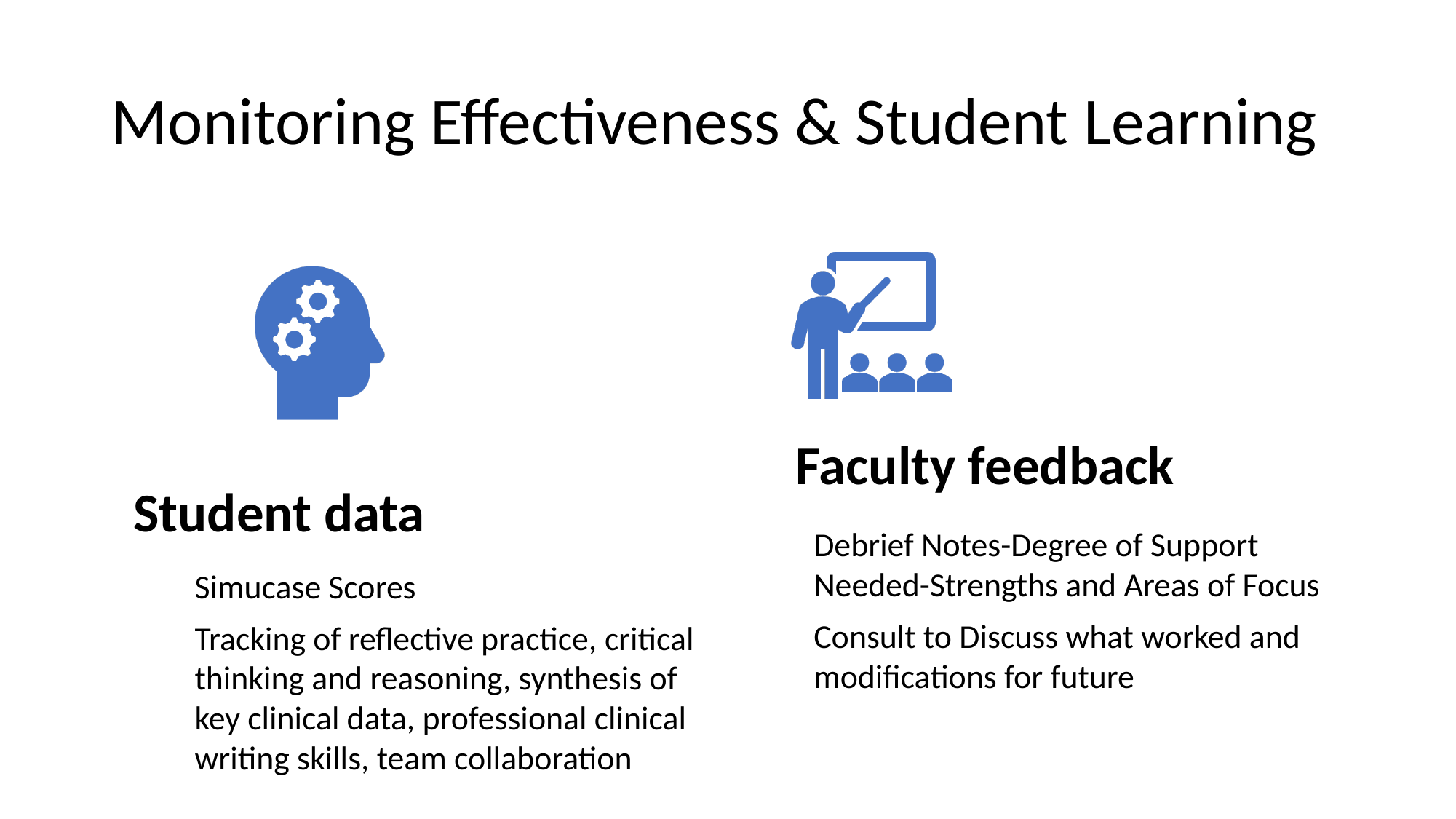

# Monitoring Effectiveness & Student Learning
Student data
Simucase Scores
Tracking of reflective practice, critical thinking and reasoning, synthesis of key clinical data, professional clinical writing skills, team collaboration
Faculty feedback
Debrief Notes-Degree of Support Needed-Strengths and Areas of Focus
Consult to Discuss what worked and modifications for future